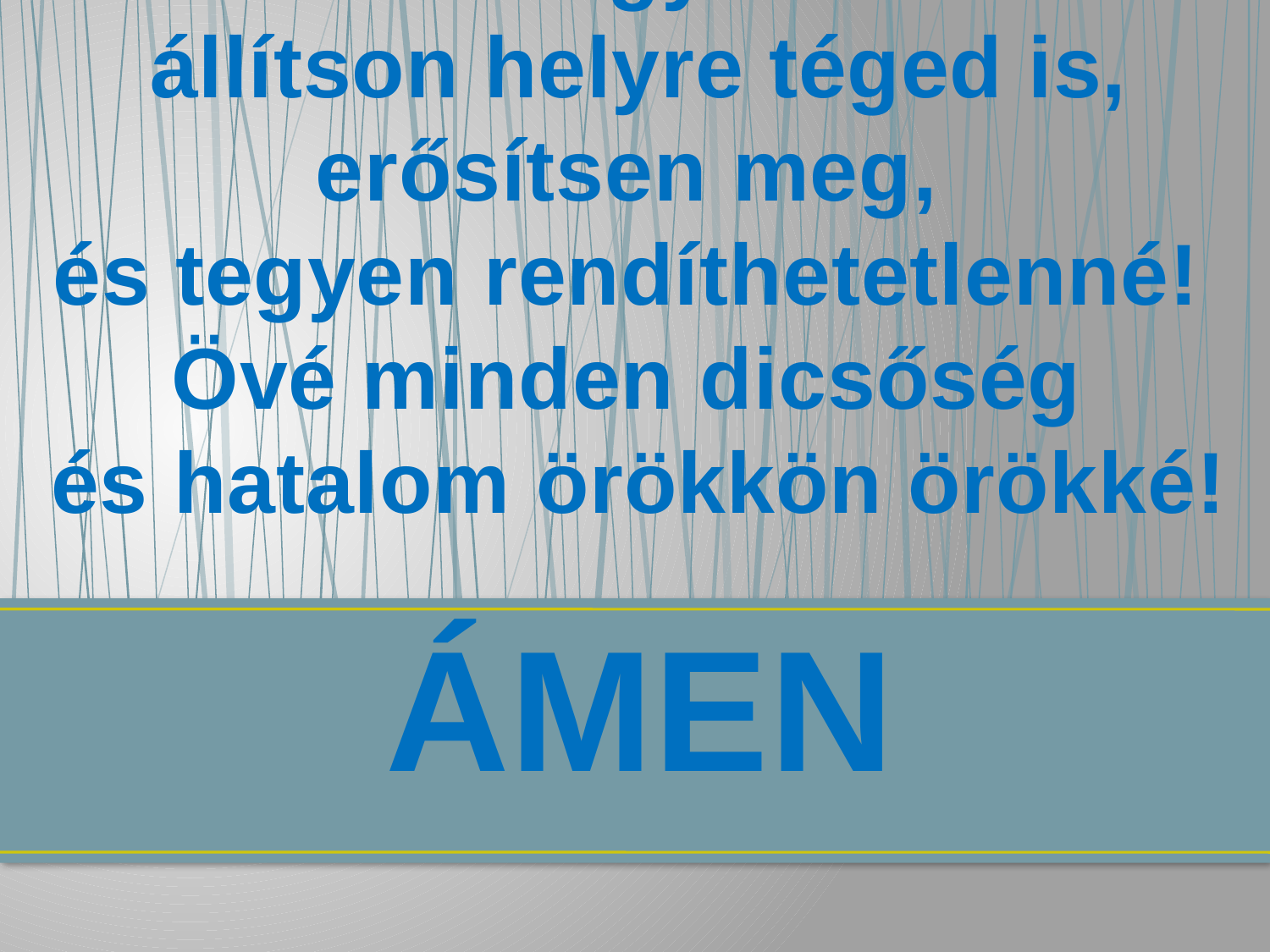

# A minden kegyelem Istene állítson helyre téged is, erősítsen meg, és tegyen rendíthetetlenné! Övé minden dicsőség és hatalom örökkön örökké! ÁMEN